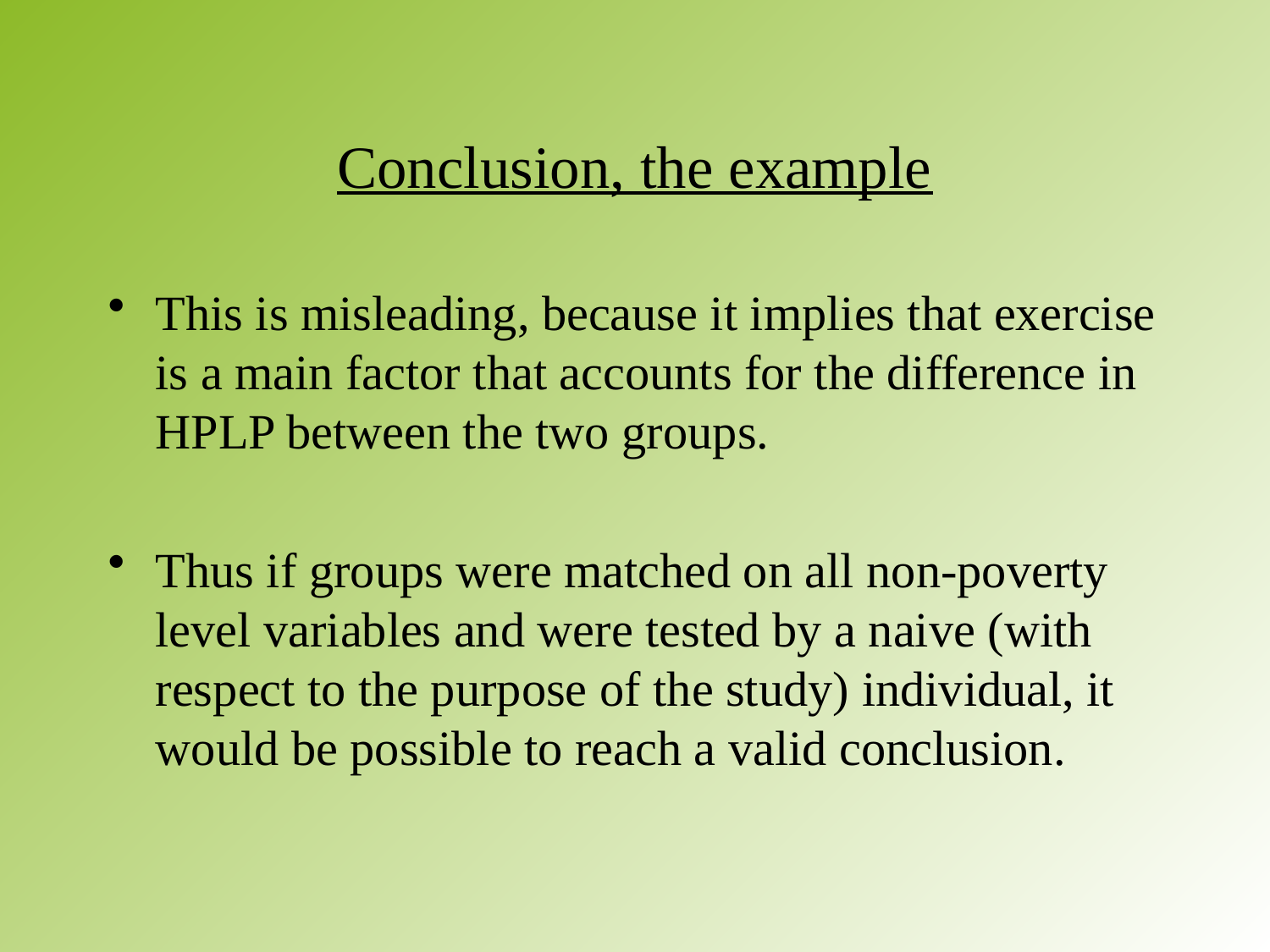

# Conclusion, the example
This is misleading, because it implies that exercise is a main factor that accounts for the difference in HPLP between the two groups.

Thus if groups were matched on all non-poverty level variables and were tested by a naive (with respect to the purpose of the study) individual, it would be possible to reach a valid conclusion.